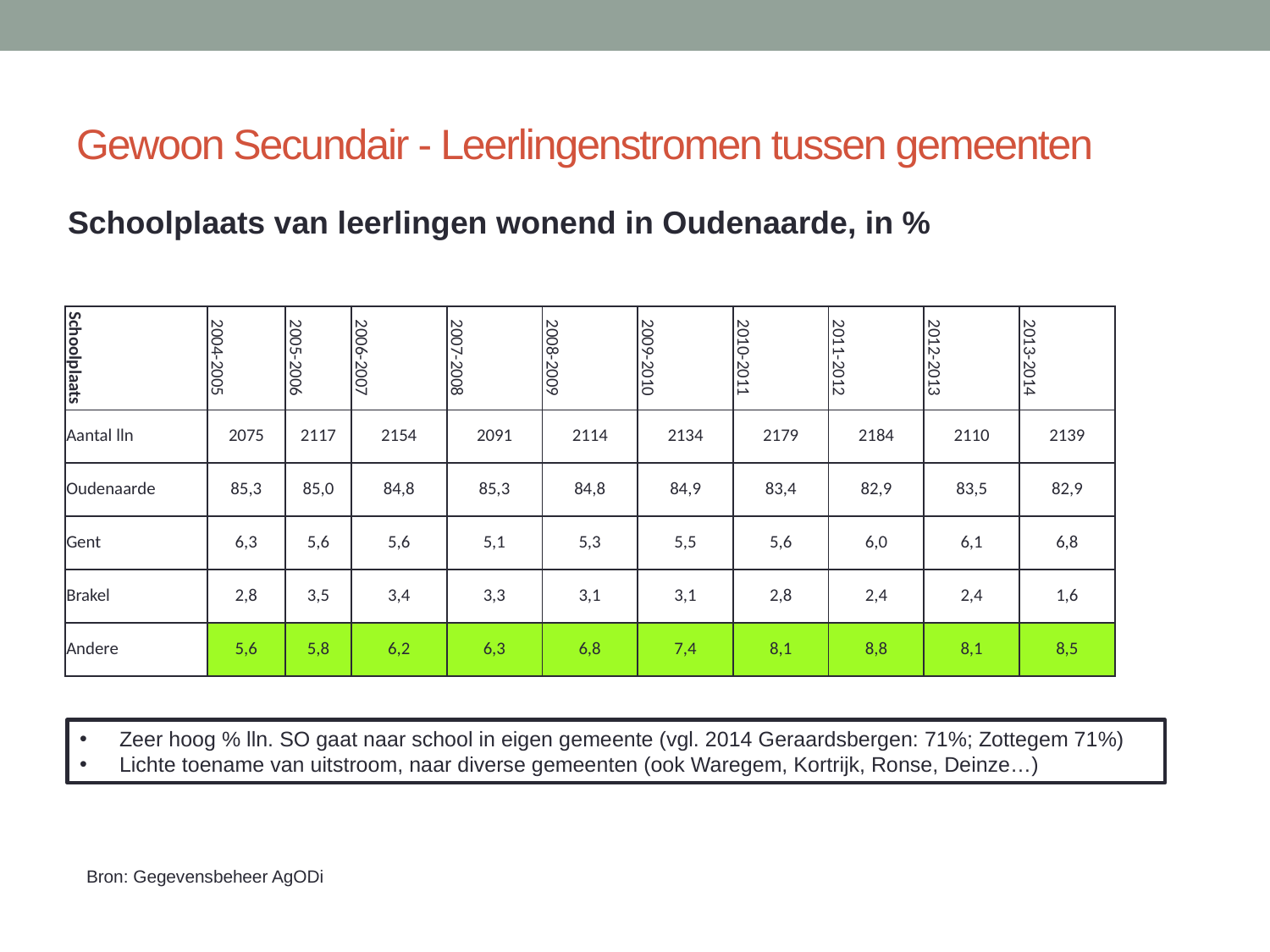

# Gewoon Secundair - Leerlingenstromen tussen gemeenten
Schoolplaats van leerlingen wonend in Oudenaarde, in %

| Schoolplaats | 2004-2005 | 2005-2006 | 2006-2007 | 2007-2008 | 2008-2009 | 2009-2010 | 2010-2011 | 2011-2012 | 2012-2013 | 2013-2014 |
| --- | --- | --- | --- | --- | --- | --- | --- | --- | --- | --- |
| Aantal lln | 2075 | 2117 | 2154 | 2091 | 2114 | 2134 | 2179 | 2184 | 2110 | 2139 |
| Oudenaarde | 85,3 | 85,0 | 84,8 | 85,3 | 84,8 | 84,9 | 83,4 | 82,9 | 83,5 | 82,9 |
| Gent | 6,3 | 5,6 | 5,6 | 5,1 | 5,3 | 5,5 | 5,6 | 6,0 | 6,1 | 6,8 |
| Brakel | 2,8 | 3,5 | 3,4 | 3,3 | 3,1 | 3,1 | 2,8 | 2,4 | 2,4 | 1,6 |
| Andere | 5,6 | 5,8 | 6,2 | 6,3 | 6,8 | 7,4 | 8,1 | 8,8 | 8,1 | 8,5 |
Zeer hoog % lln. SO gaat naar school in eigen gemeente (vgl. 2014 Geraardsbergen: 71%; Zottegem 71%)
Lichte toename van uitstroom, naar diverse gemeenten (ook Waregem, Kortrijk, Ronse, Deinze…)
Bron: Gegevensbeheer AgODi